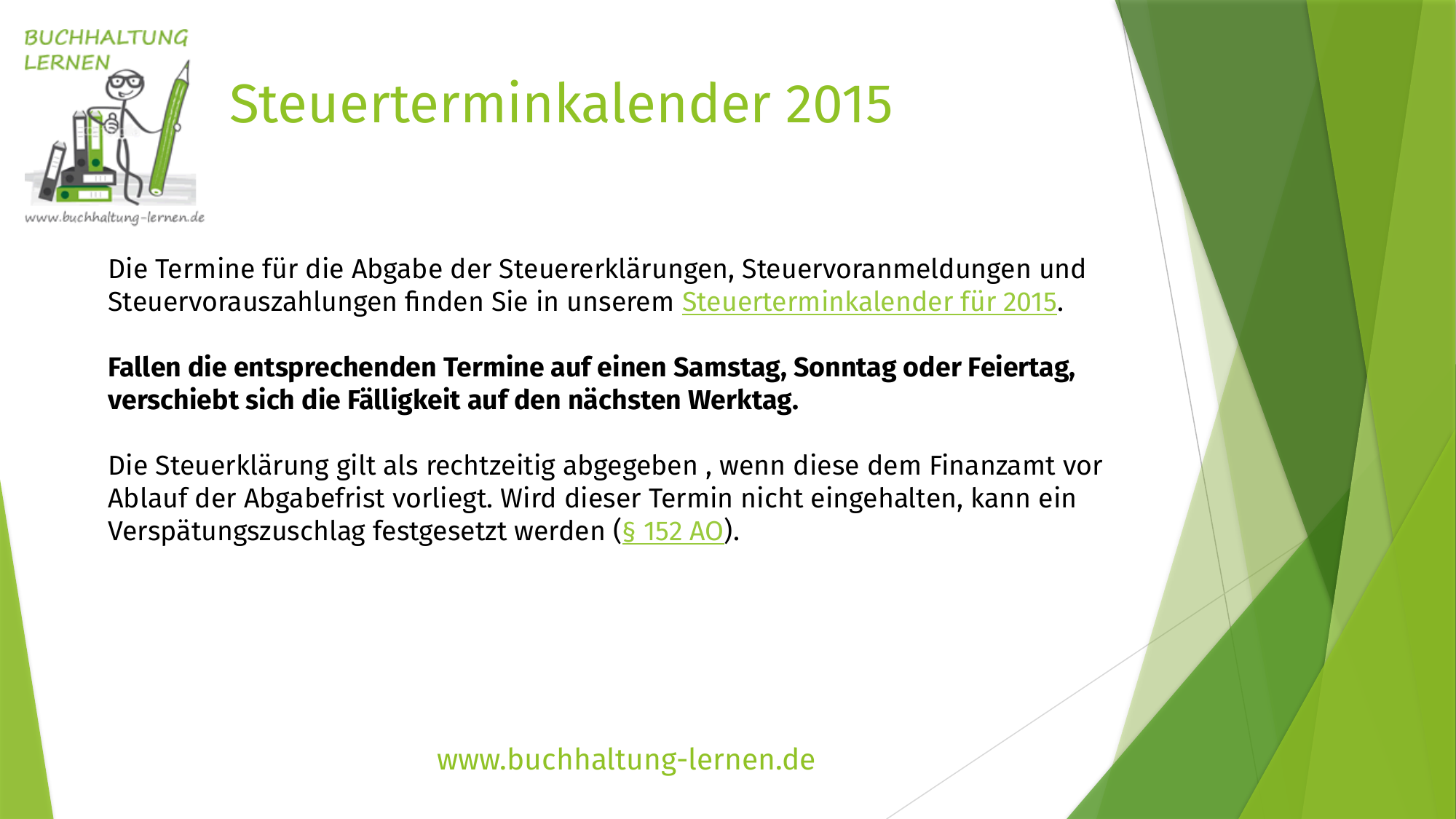

Steuerterminkalender 2015
Die Termine für die Abgabe der Steuererklärungen, Steuervoranmeldungen und Steuervorauszahlungen finden Sie in unserem Steuerterminkalender für 2015.
Fallen die entsprechenden Termine auf einen Samstag, Sonntag oder Feiertag, verschiebt sich die Fälligkeit auf den nächsten Werktag.
Die Steuerklärung gilt als rechtzeitig abgegeben , wenn diese dem Finanzamt vor Ablauf der Abgabefrist vorliegt. Wird dieser Termin nicht eingehalten, kann ein Verspätungszuschlag festgesetzt werden (§ 152 AO).

www.buchhaltung-lernen.de